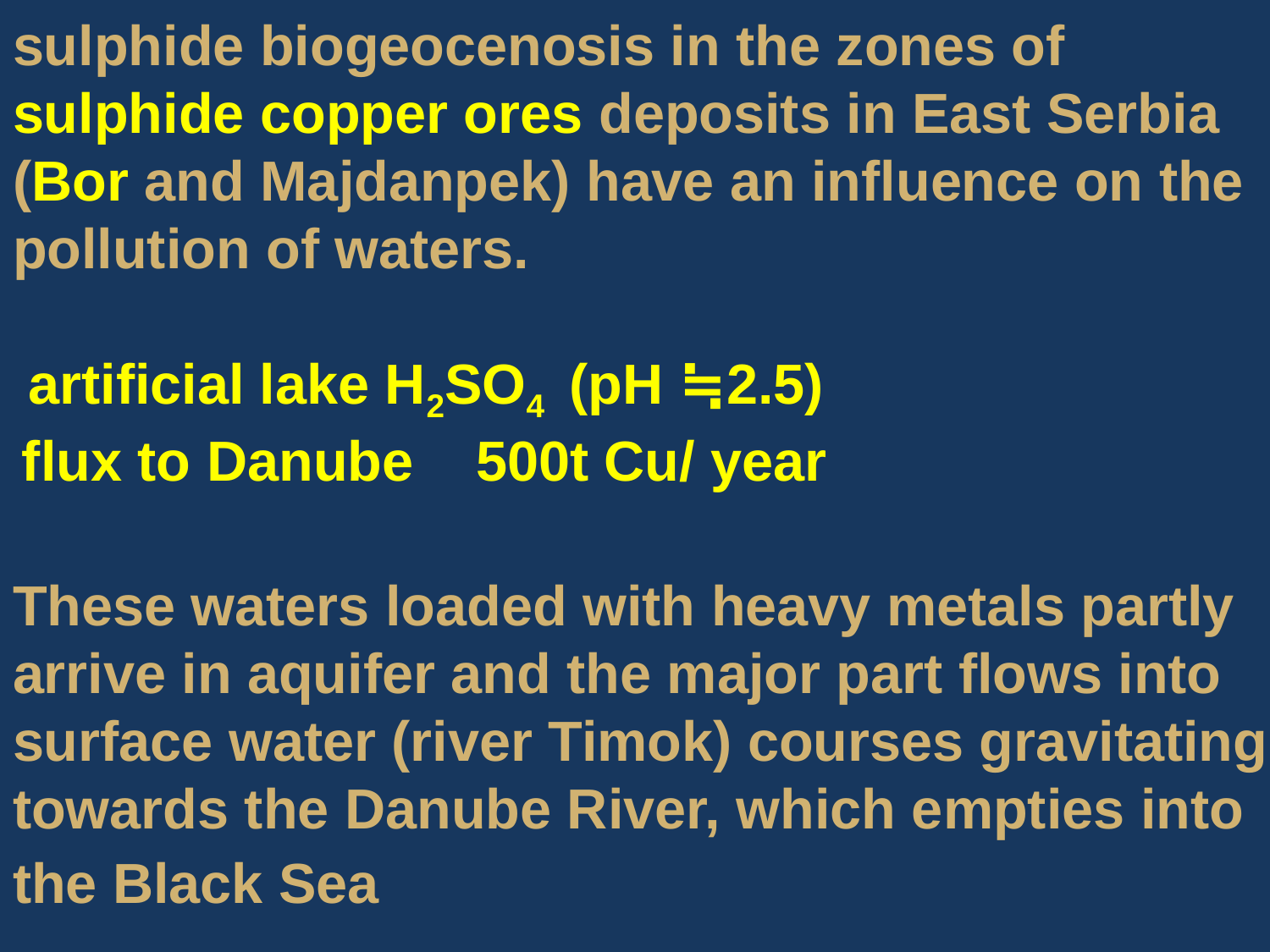

sulphide biogeocenosis in the zones of sulphide copper ores deposits in East Serbia (Bor and Majdanpek) have an influence on the pollution of waters.

 artificial lake H2SO4  (pH ≒2.5)
 flux to Danube    500t Cu/ year

These waters loaded with heavy metals partly arrive in aquifer and the major part flows into surface water (river Timok) courses gravitating towards the Danube River, which empties into the Black Sea